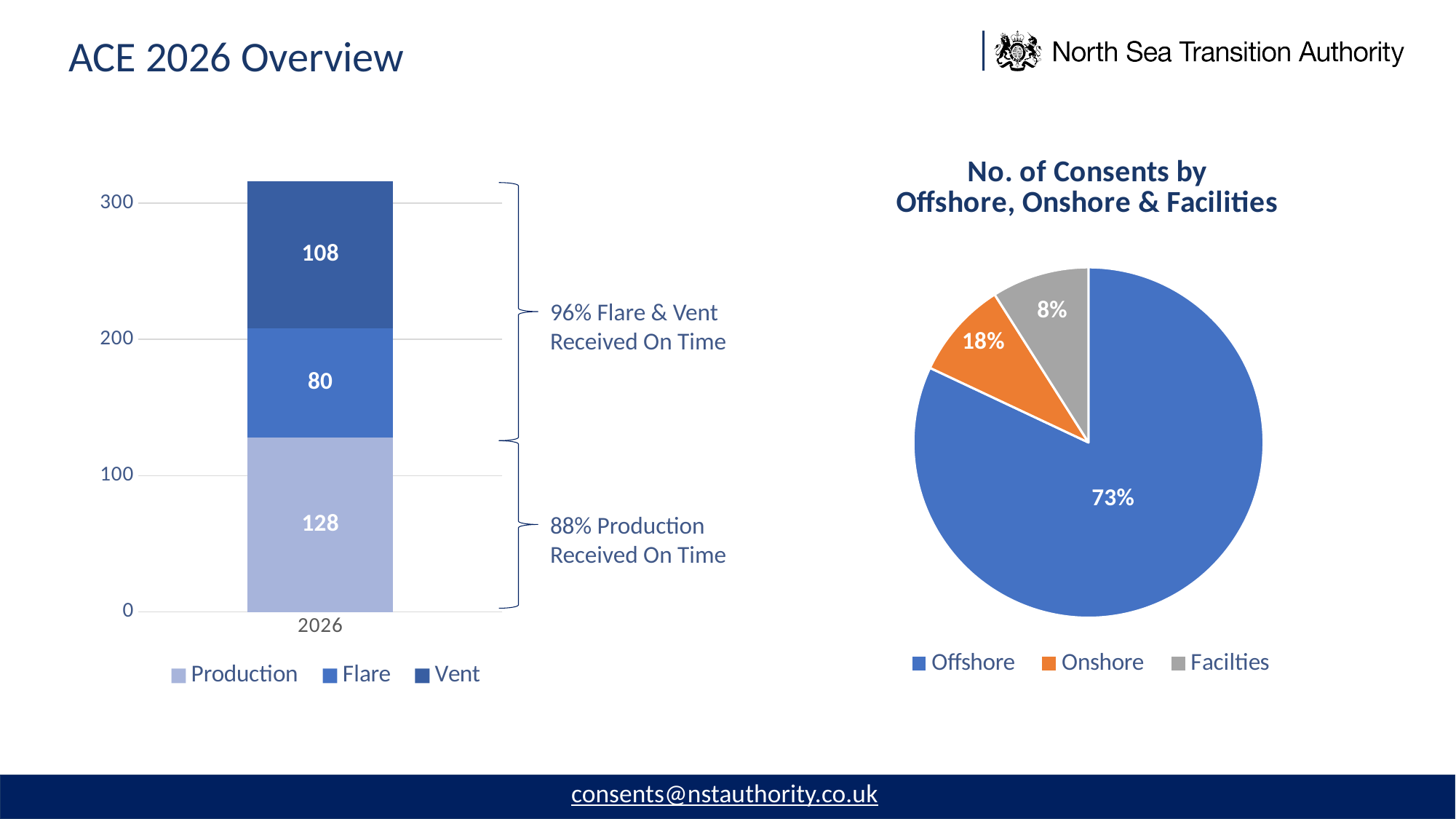

# ACE 2026 Overview

### Chart

| Category | Production | Flare | Vent |
|---|---|---|---|
| 2026 | 128.0 | 80.0 | 108.0 |
96% Flare & Vent
Received On Time

88% Production
Received On Time

### Chart: No. of Consents by
Offshore, Onshore & Facilities

| Category |  |
|---|---|
| Offshore | 0.82 |
| Onshore | 0.09 |
| Facilties | 0.09 |
consents@nstauthority.co.uk